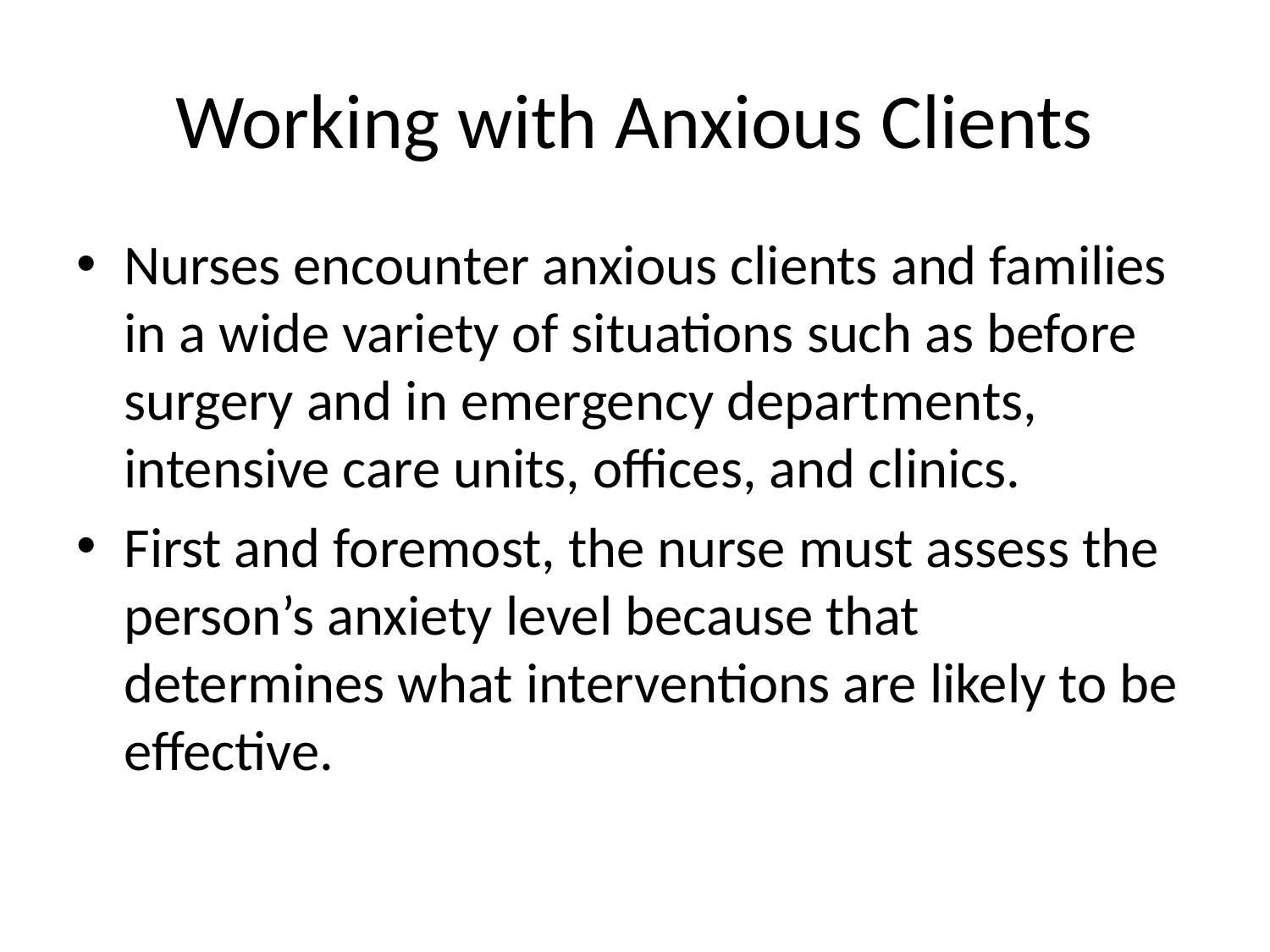

# Working with Anxious Clients
Nurses encounter anxious clients and families in a wide variety of situations such as before surgery and in emergency departments, intensive care units, offices, and clinics.
First and foremost, the nurse must assess the person’s anxiety level because that determines what interventions are likely to be effective.